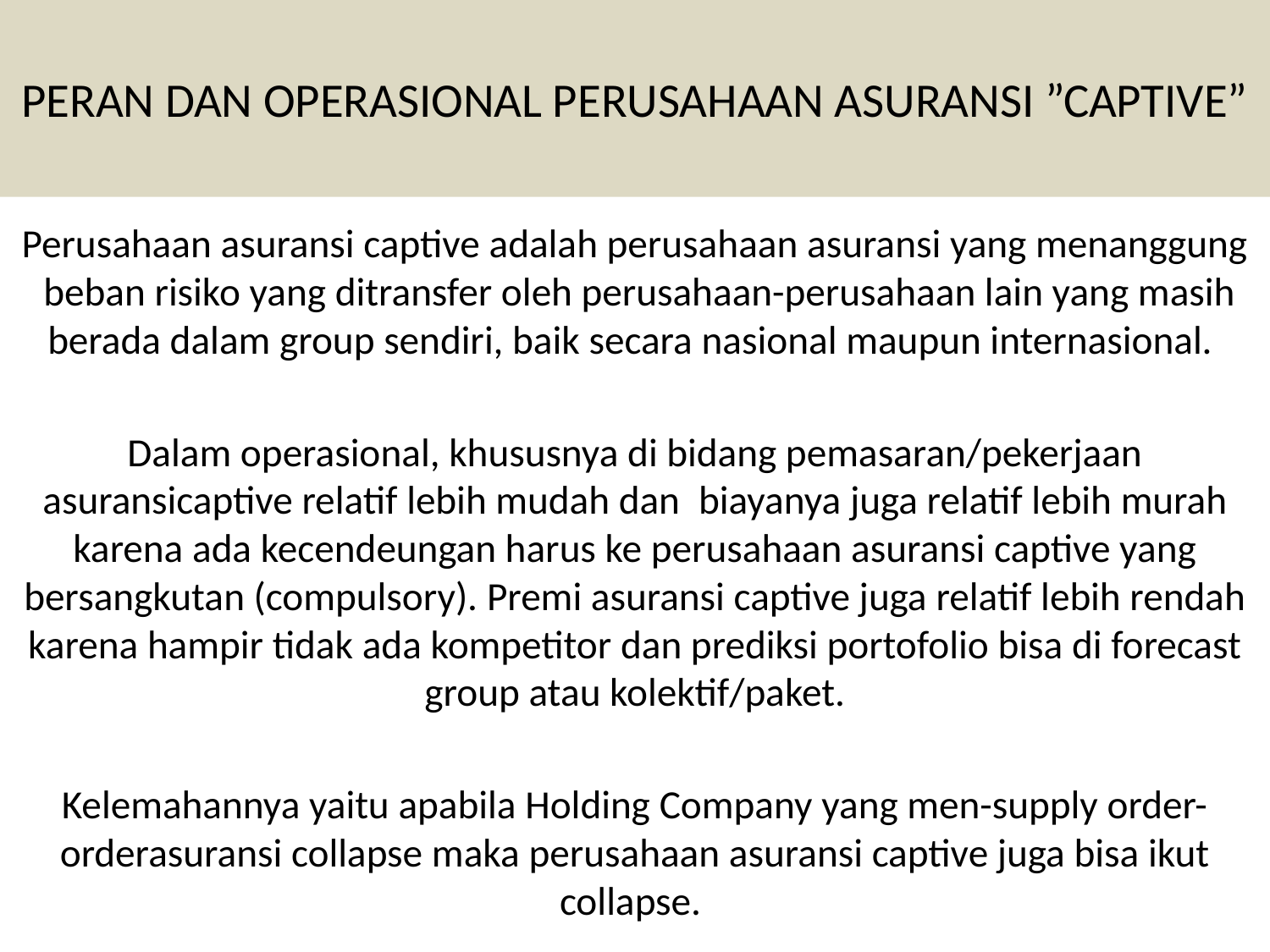

# PERAN DAN OPERASIONAL PERUSAHAAN ASURANSI ”CAPTIVE”
Perusahaan asuransi captive adalah perusahaan asuransi yang menanggung  beban risiko yang ditransfer oleh perusahaan-perusahaan lain yang masih berada dalam group sendiri, baik secara nasional maupun internasional.

Dalam operasional, khususnya di bidang pemasaran/pekerjaan asuransicaptive relatif lebih mudah dan  biayanya juga relatif lebih murah karena ada kecendeungan harus ke perusahaan asuransi captive yang bersangkutan (compulsory). Premi asuransi captive juga relatif lebih rendah karena hampir tidak ada kompetitor dan prediksi portofolio bisa di forecast group atau kolektif/paket.

Kelemahannya yaitu apabila Holding Company yang men-supply order-orderasuransi collapse maka perusahaan asuransi captive juga bisa ikut collapse.